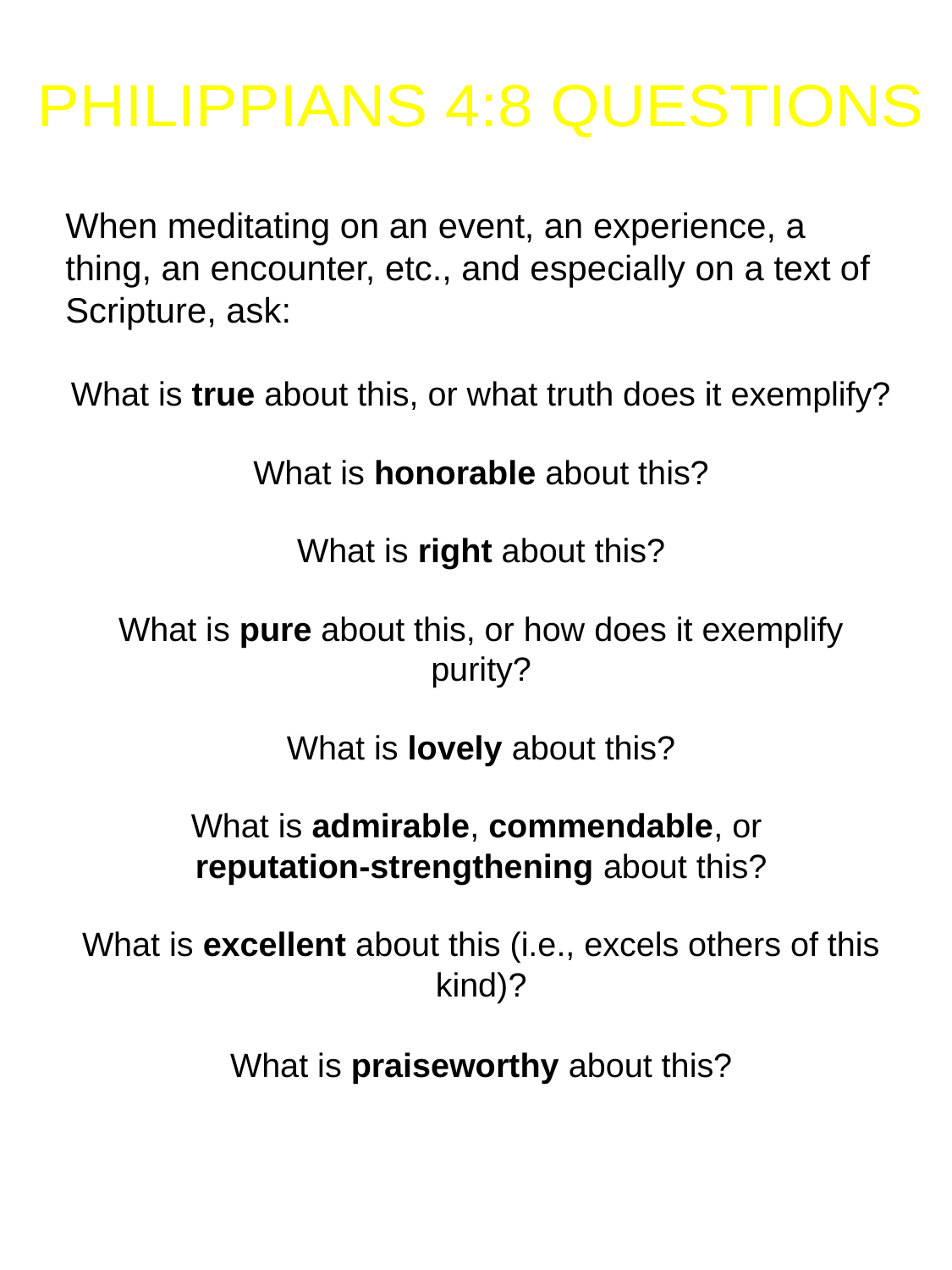

PHILIPPIANS 4:8 QUESTIONS
When meditating on an event, an experience, a thing, an encounter, etc., and especially on a text of Scripture, ask:

What is true about this, or what truth does it exemplify?

What is honorable about this?

What is right about this?

What is pure about this, or how does it exemplify purity?

What is lovely about this?

What is admirable, commendable, or
reputation-strengthening about this?

What is excellent about this (i.e., excels others of this kind)?

What is praiseworthy about this?